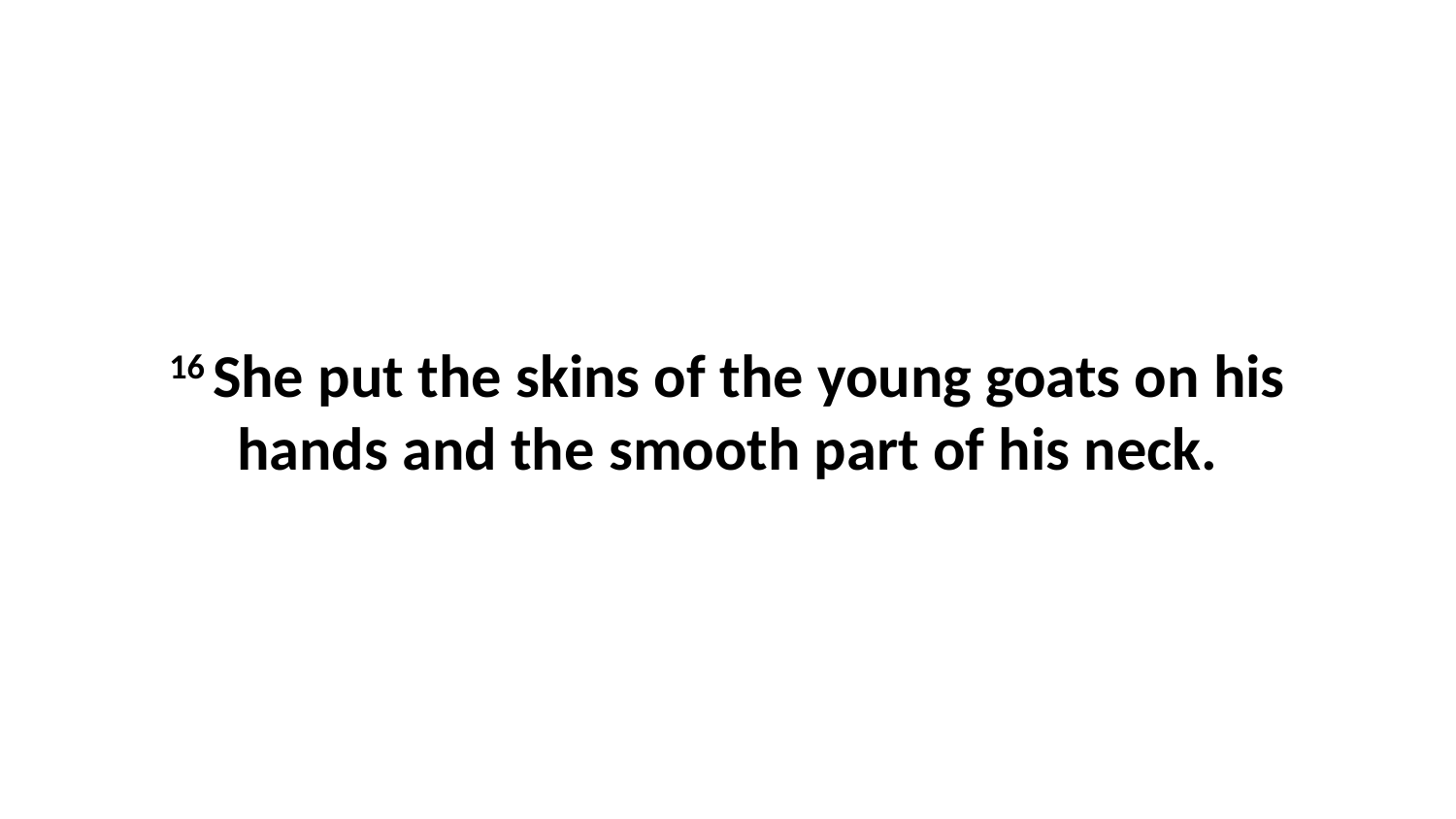

16 She put the skins of the young goats on his hands and the smooth part of his neck.